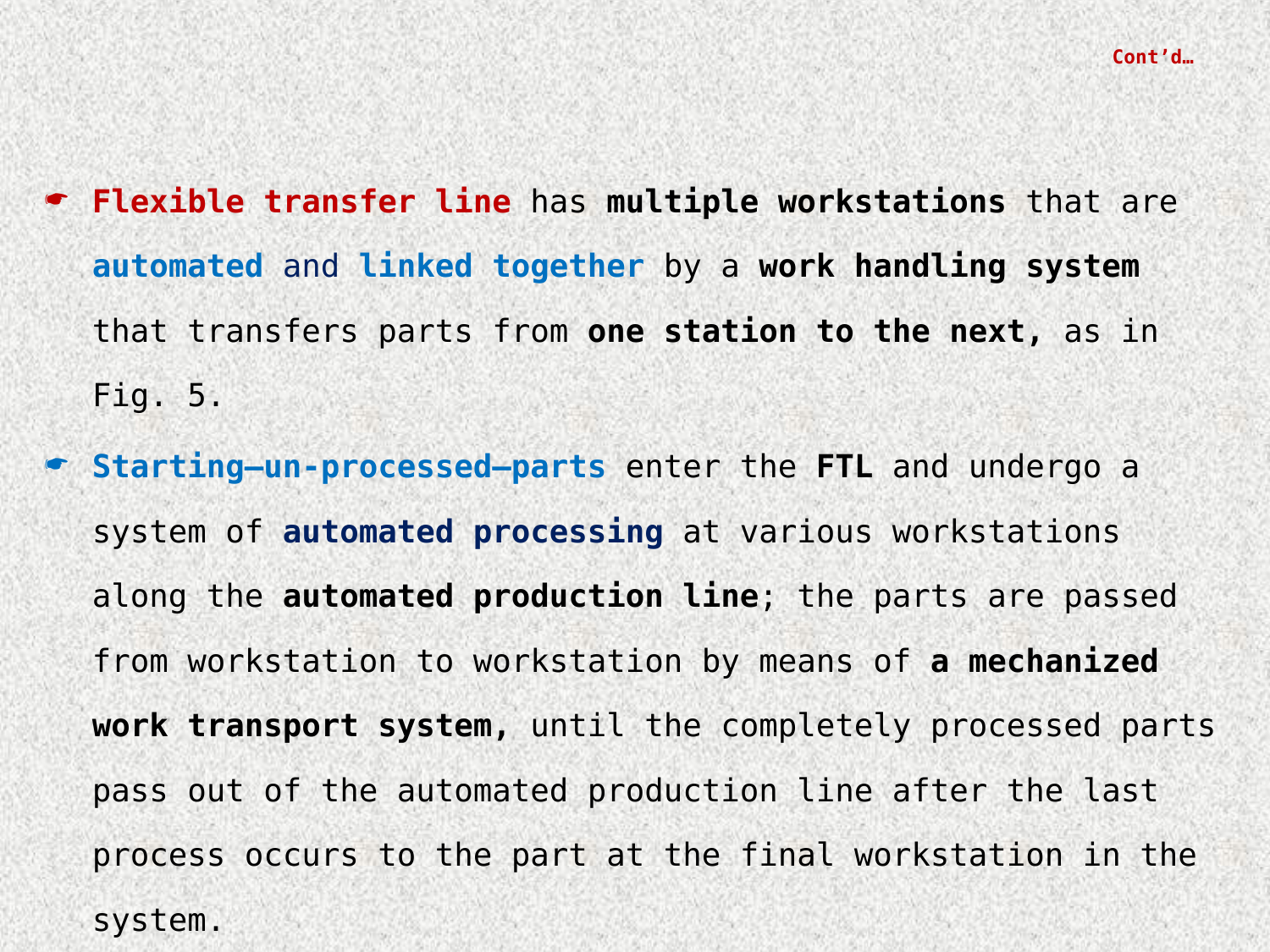

# Cont’d…
Flexible transfer line has multiple workstations that are automated and linked together by a work handling system that transfers parts from one station to the next, as in Fig. 5.
Starting—un-processed—parts enter the FTL and undergo a system of automated processing at various workstations along the automated production line; the parts are passed from workstation to workstation by means of a mechanized work transport system, until the completely processed parts pass out of the automated production line after the last process occurs to the part at the final workstation in the system.